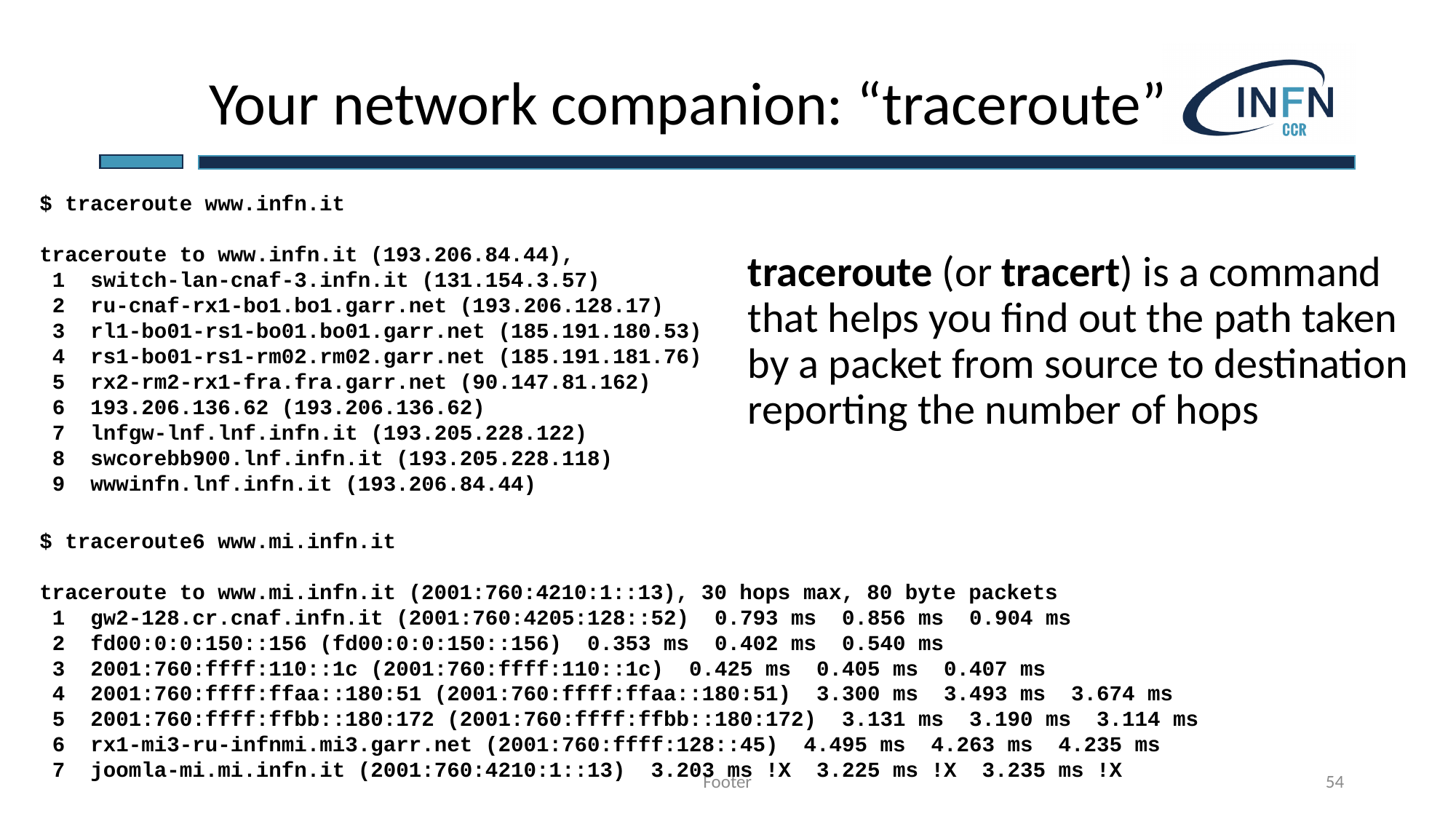

# Your network companion: “traceroute”
$ traceroute www.infn.it

traceroute to www.infn.it (193.206.84.44),
 1  switch-lan-cnaf-3.infn.it (131.154.3.57)
 2  ru-cnaf-rx1-bo1.bo1.garr.net (193.206.128.17)
 3  rl1-bo01-rs1-bo01.bo01.garr.net (185.191.180.53)
 4  rs1-bo01-rs1-rm02.rm02.garr.net (185.191.181.76)
 5  rx2-rm2-rx1-fra.fra.garr.net (90.147.81.162)
 6  193.206.136.62 (193.206.136.62)
 7  lnfgw-lnf.lnf.infn.it (193.205.228.122)
 8  swcorebb900.lnf.infn.it (193.205.228.118)
 9  wwwinfn.lnf.infn.it (193.206.84.44)
traceroute (or tracert) is a command that helps you find out the path taken by a packet from source to destination reporting the number of hops
$ traceroute6 www.mi.infn.it

traceroute to www.mi.infn.it (2001:760:4210:1::13), 30 hops max, 80 byte packets
 1  gw2-128.cr.cnaf.infn.it (2001:760:4205:128::52)  0.793 ms  0.856 ms  0.904 ms
 2  fd00:0:0:150::156 (fd00:0:0:150::156)  0.353 ms  0.402 ms  0.540 ms
 3  2001:760:ffff:110::1c (2001:760:ffff:110::1c)  0.425 ms  0.405 ms  0.407 ms
 4  2001:760:ffff:ffaa::180:51 (2001:760:ffff:ffaa::180:51)  3.300 ms  3.493 ms  3.674 ms
 5  2001:760:ffff:ffbb::180:172 (2001:760:ffff:ffbb::180:172)  3.131 ms  3.190 ms  3.114 ms
 6  rx1-mi3-ru-infnmi.mi3.garr.net (2001:760:ffff:128::45)  4.495 ms  4.263 ms  4.235 ms
 7  joomla-mi.mi.infn.it (2001:760:4210:1::13)  3.203 ms !X  3.225 ms !X  3.235 ms !X
Footer
54